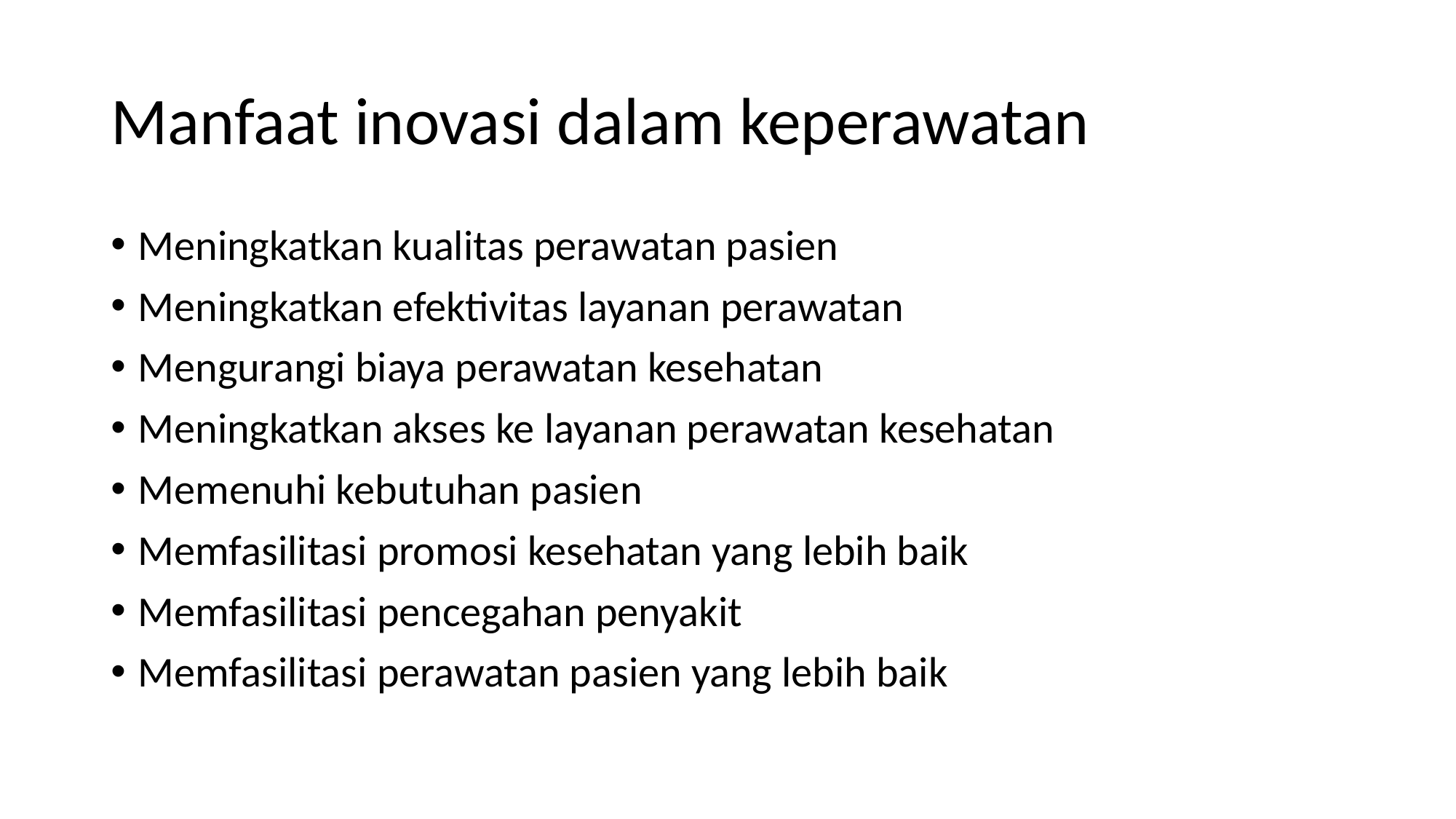

# Manfaat inovasi dalam keperawatan
Meningkatkan kualitas perawatan pasien
Meningkatkan efektivitas layanan perawatan
Mengurangi biaya perawatan kesehatan
Meningkatkan akses ke layanan perawatan kesehatan
Memenuhi kebutuhan pasien
Memfasilitasi promosi kesehatan yang lebih baik
Memfasilitasi pencegahan penyakit
Memfasilitasi perawatan pasien yang lebih baik